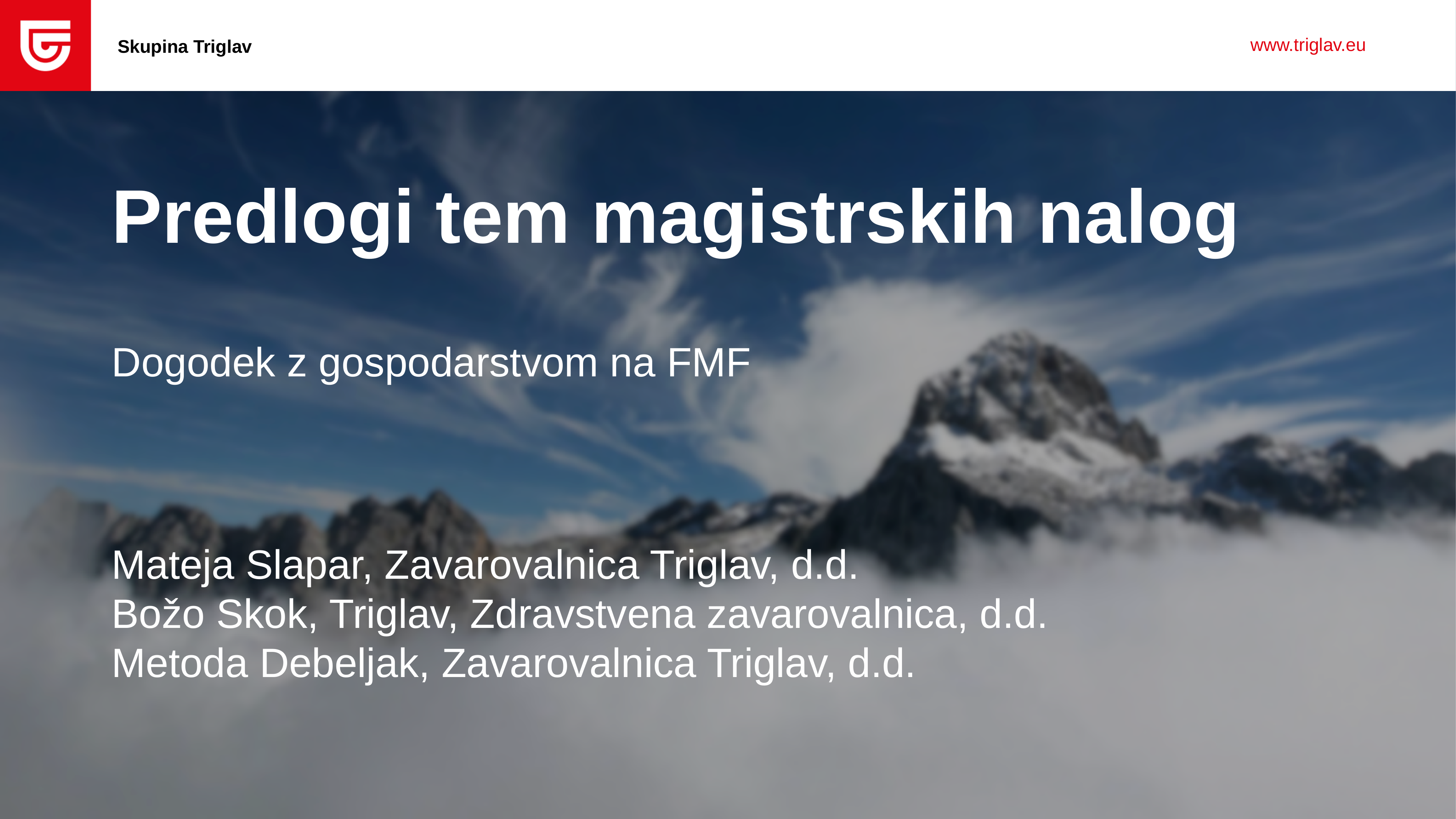

# Predlogi tem magistrskih nalog Dogodek z gospodarstvom na FMF
Mateja Slapar, Zavarovalnica Triglav, d.d.
Božo Skok, Triglav, Zdravstvena zavarovalnica, d.d.
Metoda Debeljak, Zavarovalnica Triglav, d.d.